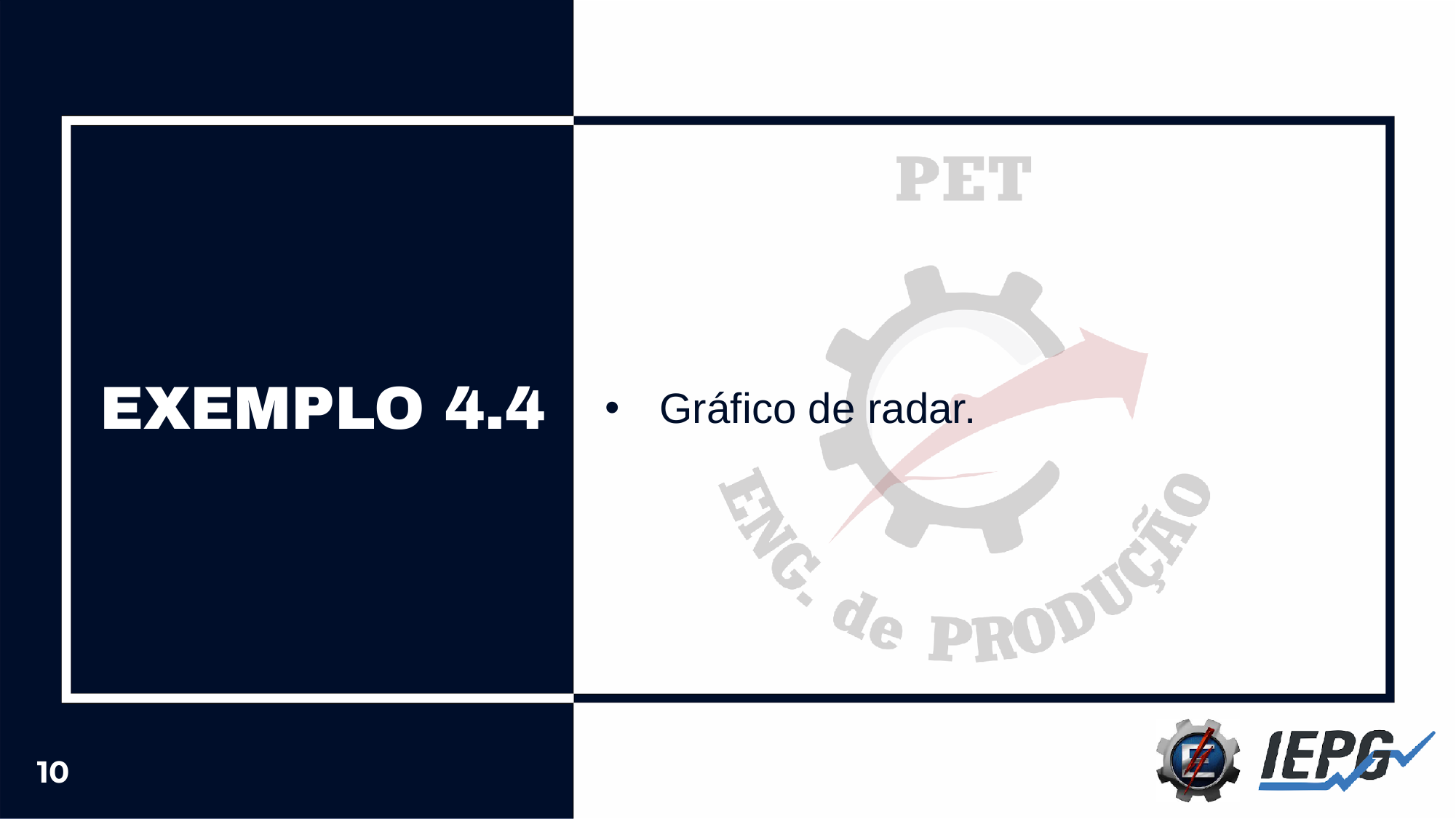

# EXEMPLO 4.4
Gráfico de radar.
10